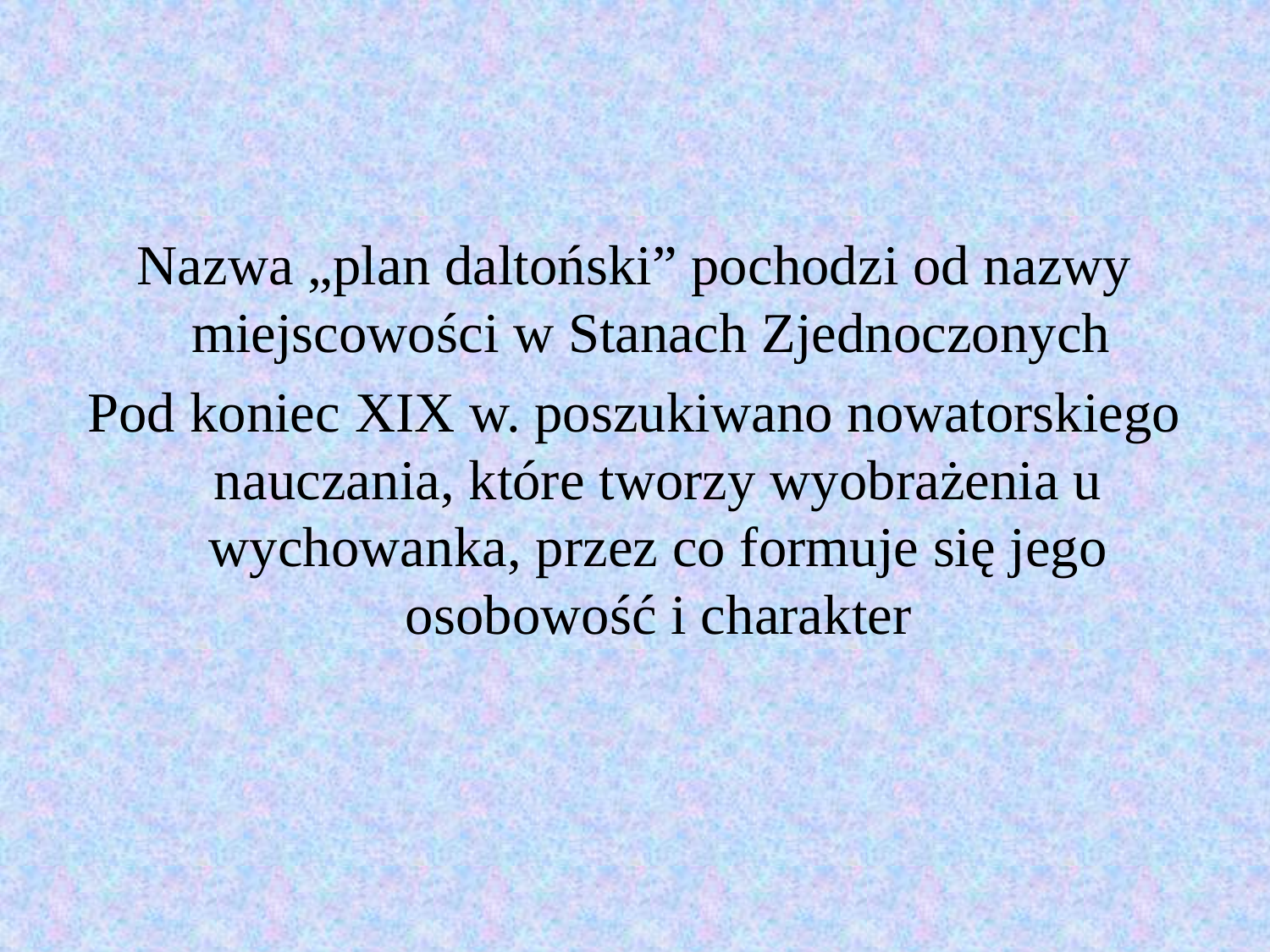

#
Nazwa „plan daltoński” pochodzi od nazwy miejscowości w Stanach Zjednoczonych
Pod koniec XIX w. poszukiwano nowatorskiego nauczania, które tworzy wyobrażenia u wychowanka, przez co formuje się jego osobowość i charakter